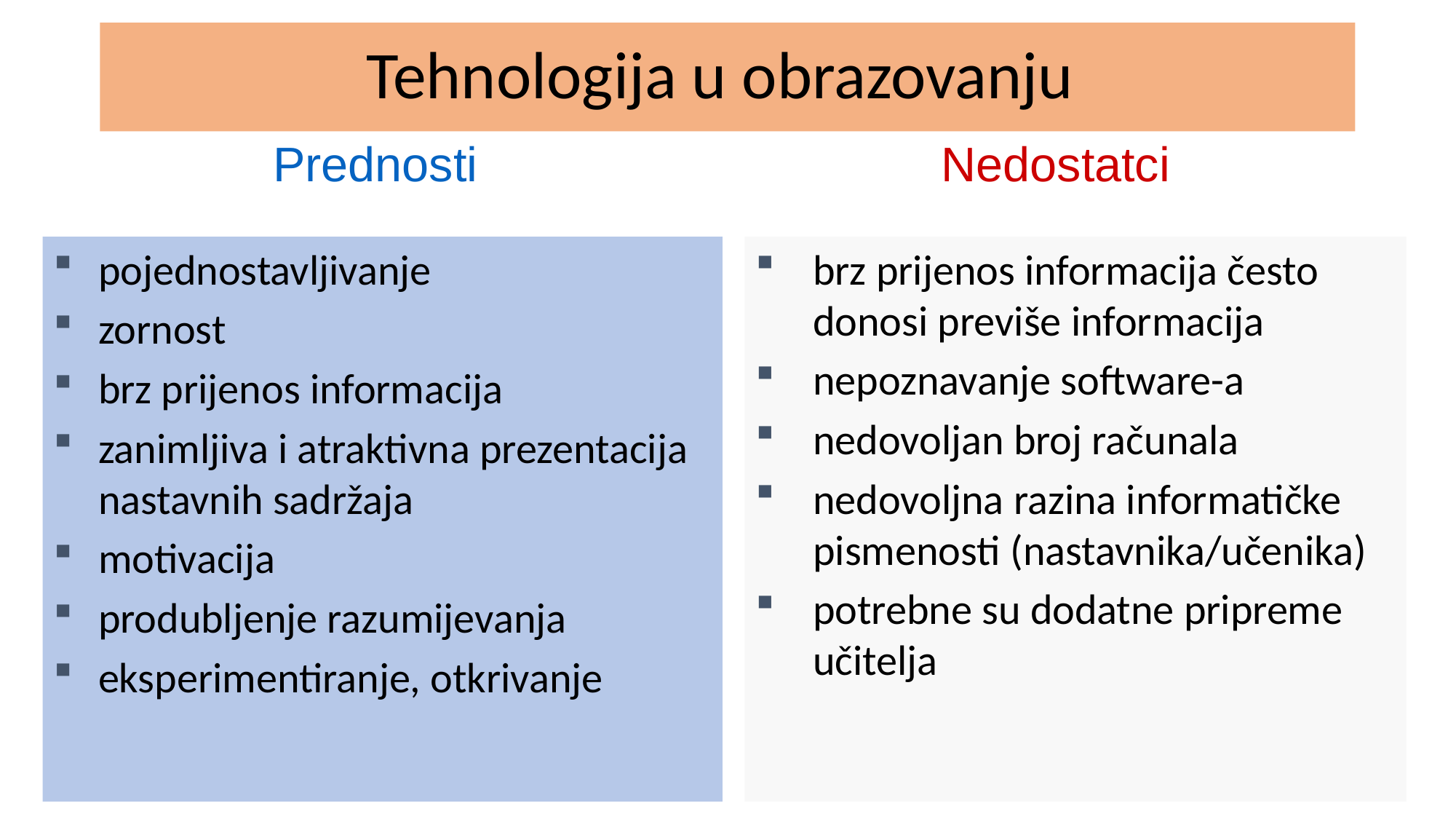

# Tehnologija u obrazovanju
Prednosti
Nedostatci
pojednostavljivanje
zornost
brz prijenos informacija
zanimljiva i atraktivna prezentacija nastavnih sadržaja
motivacija
produbljenje razumijevanja
eksperimentiranje, otkrivanje
brz prijenos informacija često donosi previše informacija
nepoznavanje software-a
nedovoljan broj računala
nedovoljna razina informatičke pismenosti (nastavnika/učenika)
potrebne su dodatne pripreme učitelja